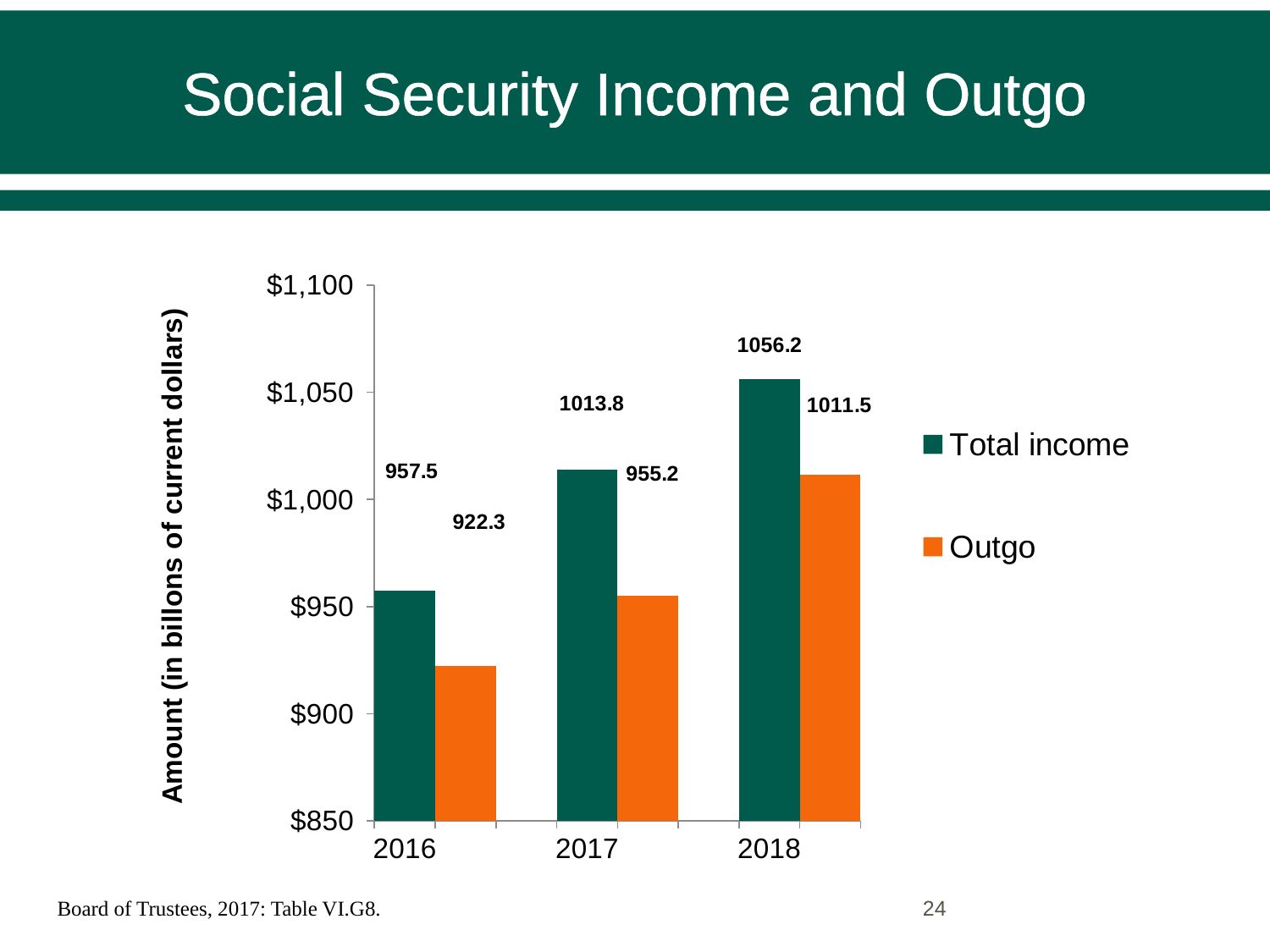

# Social Security Income and Outgo

### Chart

| Category | Outgo | Calendar year | Total income |
|---|---|---|---|
| 2016 | None | None | 957.5 |
|  | 922.3 | None | None |
|  | None | None | None |
| 2017 | None | None | 1013.8 |
|  | 955.2 | None | None |
|  | None | None | None |
| 2018 | None | None | 1056.2 |
24
Board of Trustees, 2017: Table VI.G8.